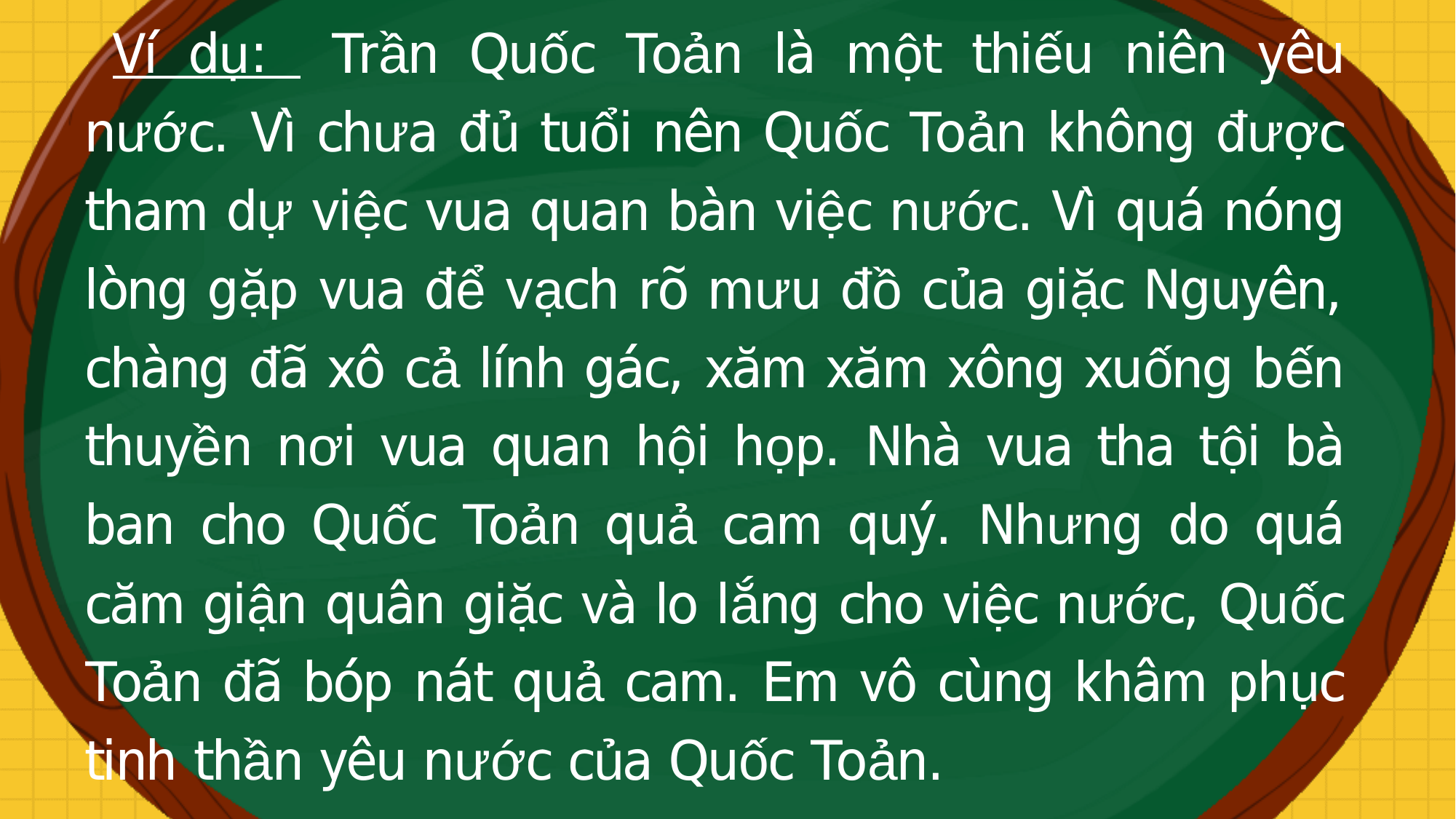

Ví dụ:  Trần Quốc Toản là một thiếu niên yêu nước. Vì chưa đủ tuổi nên Quốc Toản không được tham dự việc vua quan bàn việc nước. Vì quá nóng lòng gặp vua để vạch rõ mưu đồ của giặc Nguyên, chàng đã xô cả lính gác, xăm xăm xông xuống bến thuyền nơi vua quan hội họp. Nhà vua tha tội bà ban cho Quốc Toản quả cam quý. Nhưng do quá căm giận quân giặc và lo lắng cho việc nước, Quốc Toản đã bóp nát quả cam. Em vô cùng khâm phục tinh thần yêu nước của Quốc Toản.